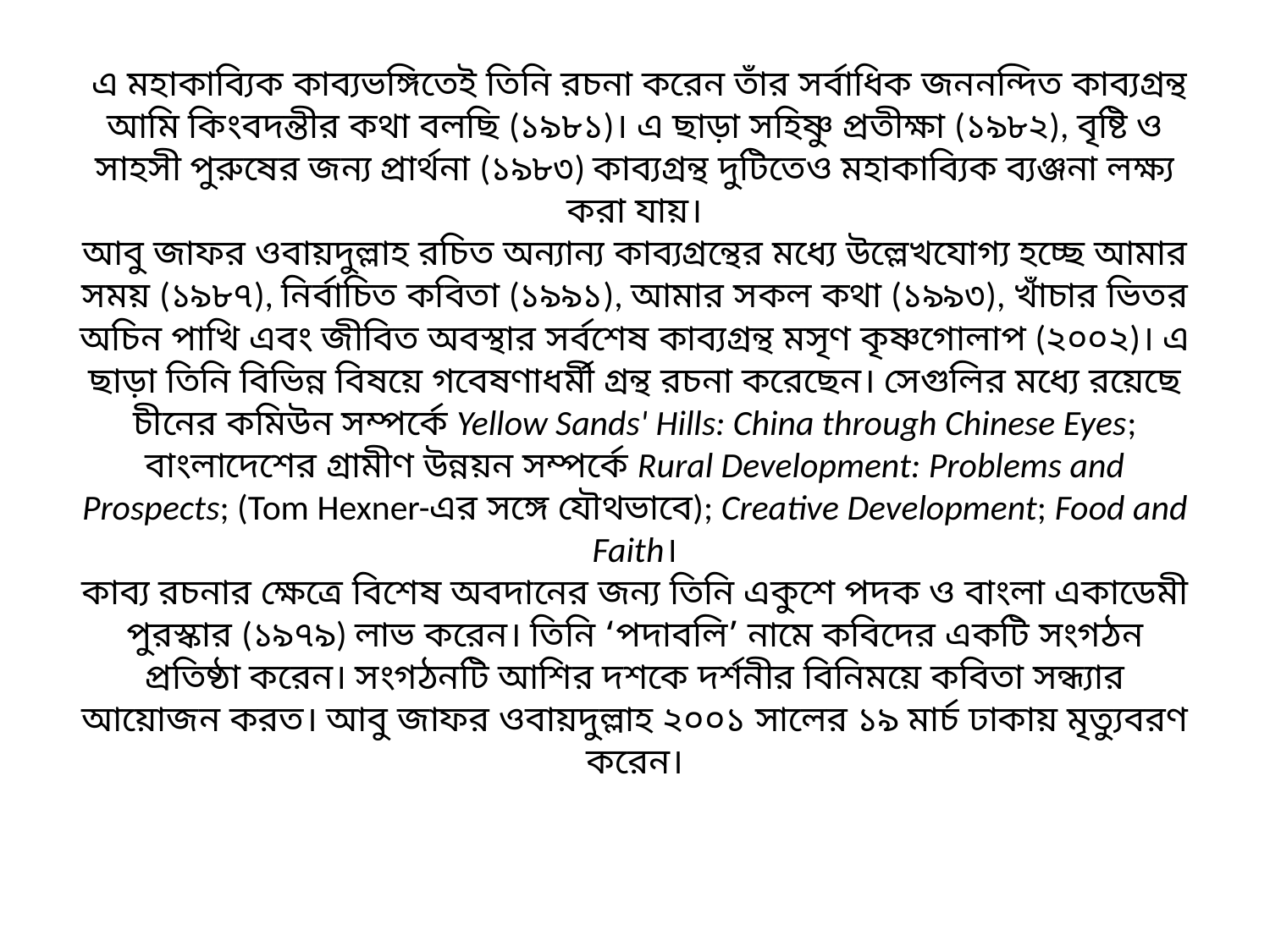

# এ মহাকাব্যিক কাব্যভঙ্গিতেই তিনি রচনা করেন তাঁর সর্বাধিক জননন্দিত কাব্যগ্রন্থ আমি কিংবদন্তীর কথা বলছি (১৯৮১)। এ ছাড়া সহিষ্ণু প্রতীক্ষা (১৯৮২), বৃষ্টি ও সাহসী পুরুষের জন্য প্রার্থনা (১৯৮৩) কাব্যগ্রন্থ দুটিতেও মহাকাব্যিক ব্যঞ্জনা লক্ষ্য করা যায়। আবু জাফর ওবায়দুল্লাহ রচিত অন্যান্য কাব্যগ্রন্থের মধ্যে উল্লেখযোগ্য হচ্ছে আমার সময় (১৯৮৭), নির্বাচিত কবিতা (১৯৯১), আমার সকল কথা (১৯৯৩), খাঁচার ভিতর অচিন পাখি এবং জীবিত অবস্থার সর্বশেষ কাব্যগ্রন্থ মসৃণ কৃষ্ণগোলাপ (২০০২)। এ ছাড়া তিনি বিভিন্ন বিষয়ে গবেষণাধর্মী গ্রন্থ রচনা করেছেন। সেগুলির মধ্যে রয়েছে চীনের কমিউন সম্পর্কে Yellow Sands' Hills: China through Chinese Eyes; বাংলাদেশের গ্রামীণ উন্নয়ন সম্পর্কে Rural Development: Problems and Prospects; (Tom Hexner-এর সঙ্গে যৌথভাবে); Creative Development; Food and Faith। কাব্য রচনার ক্ষেত্রে বিশেষ অবদানের জন্য তিনি একুশে পদক ও বাংলা একাডেমী পুরস্কার (১৯৭৯) লাভ করেন। তিনি ‘পদাবলি’ নামে কবিদের একটি সংগঠন প্রতিষ্ঠা করেন। সংগঠনটি আশির দশকে দর্শনীর বিনিময়ে কবিতা সন্ধ্যার আয়োজন করত। আবু জাফর ওবায়দুল্লাহ ২০০১ সালের ১৯ মার্চ ঢাকায় মৃত্যুবরণ করেন।